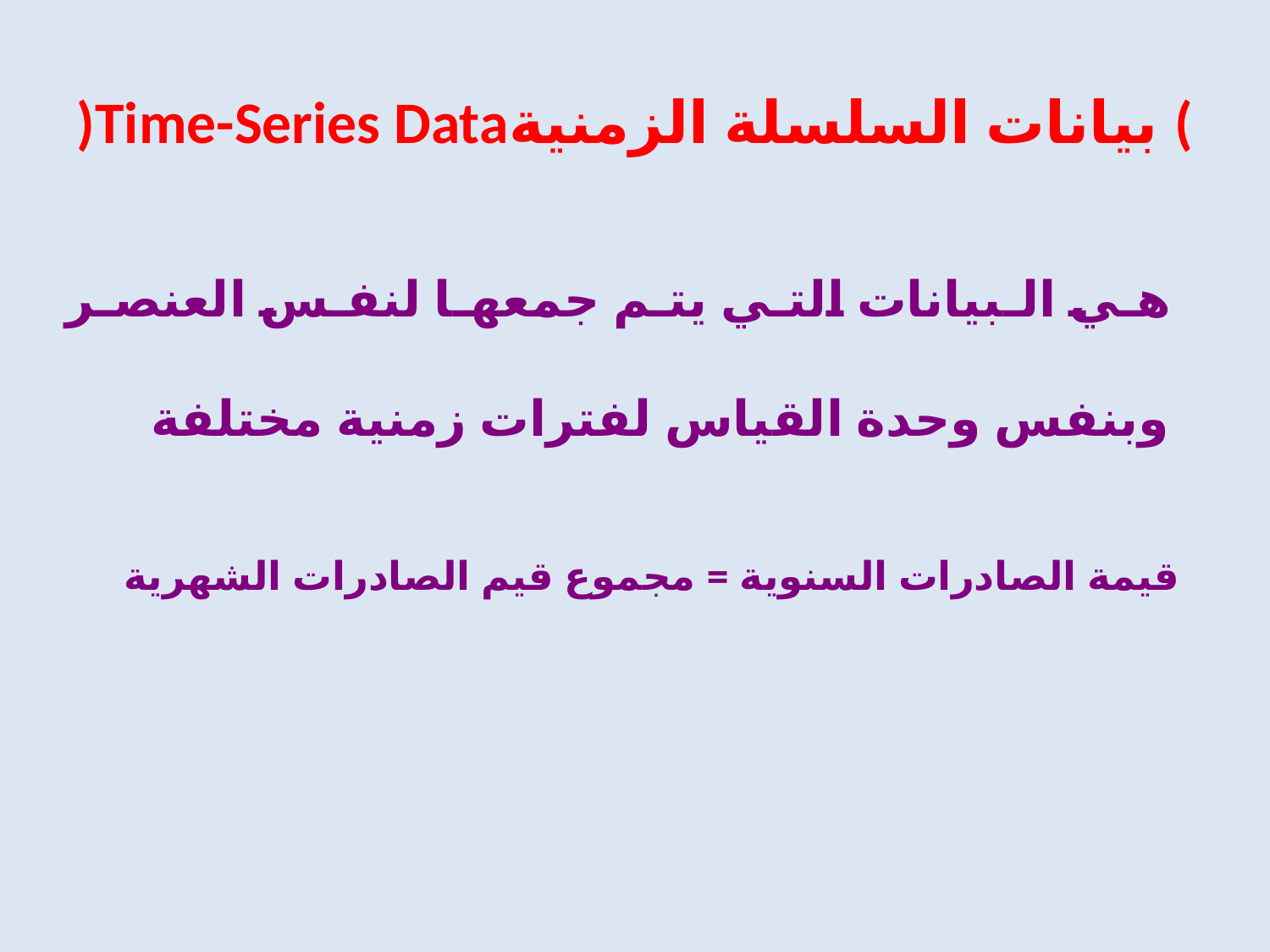

# )Time-Series Dataبيانات السلسلة الزمنية (
هي البيانات التي يتم جمعها لنفس العنصر وبنفس وحدة القياس لفترات زمنية مختلفة

قيمة الصادرات السنوية = مجموع قيم الصادرات الشهرية